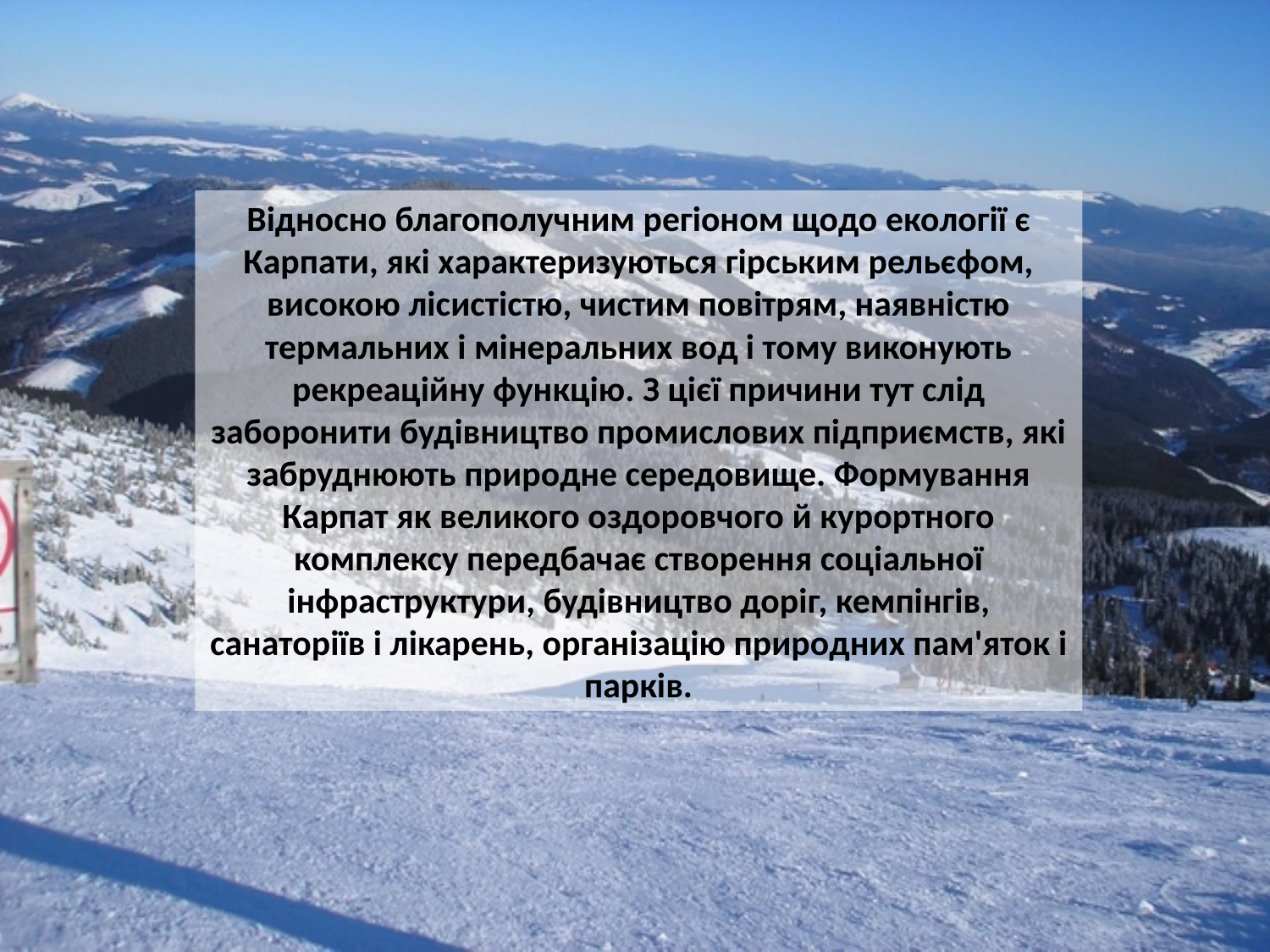

Відносно благополучним регіоном щодо екології є Карпати, які характеризуються гірським рельєфом, високою лісистістю, чистим повітрям, наявністю термальних і мінеральних вод і тому виконують рекреаційну функцію. З цієї причини тут слід заборонити будівництво промислових підприємств, які забруднюють природне середовище. Формування Карпат як великого оздоровчого й курортного комплексу передбачає створення соціальної інфраструктури, будівництво доріг, кемпінгів, санаторіїв і лікарень, організацію природних пам'яток і парків.